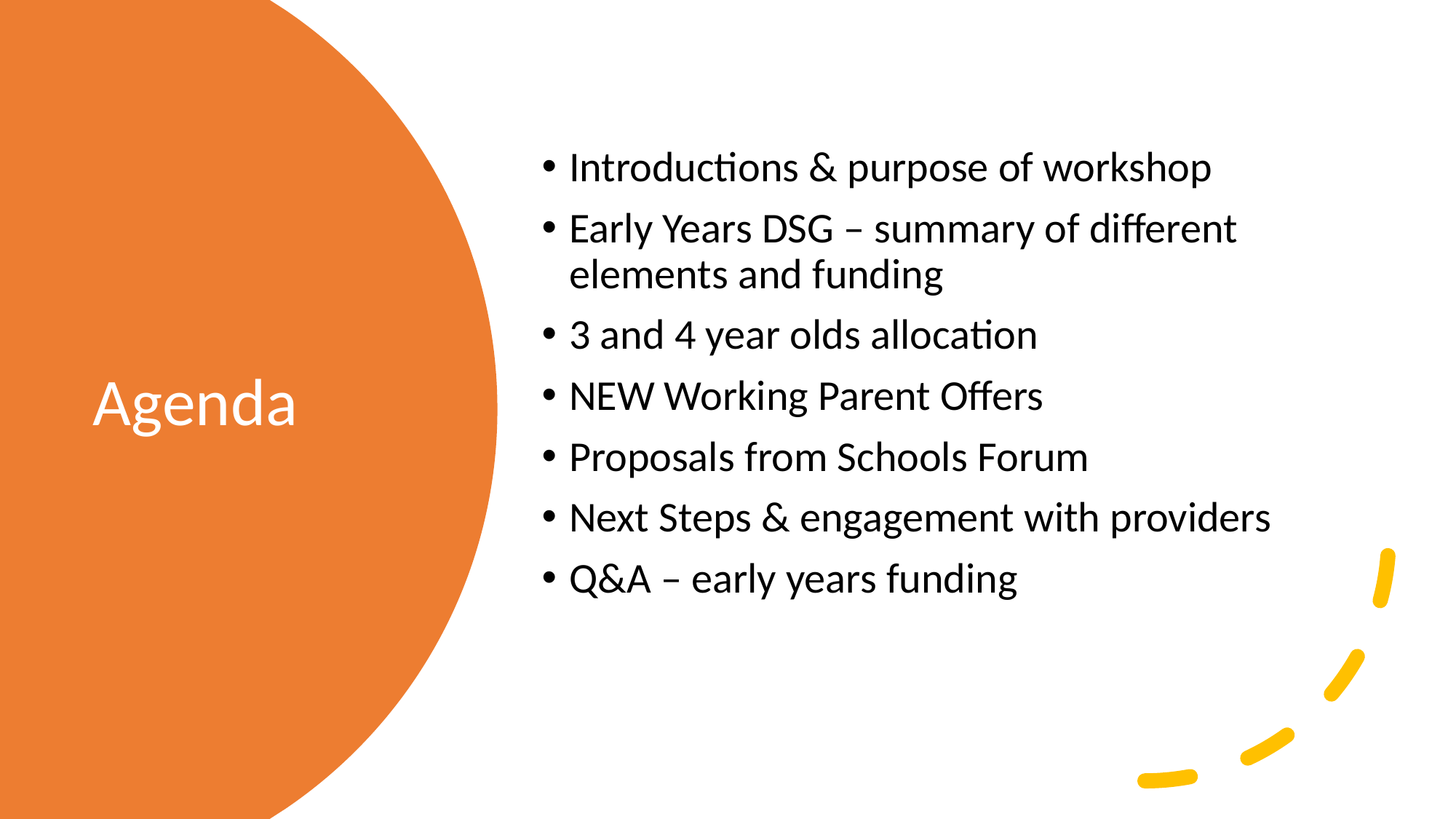

Introductions & purpose of workshop
Early Years DSG – summary of different elements and funding
3 and 4 year olds allocation
NEW Working Parent Offers
Proposals from Schools Forum
Next Steps & engagement with providers
Q&A – early years funding

# Agenda